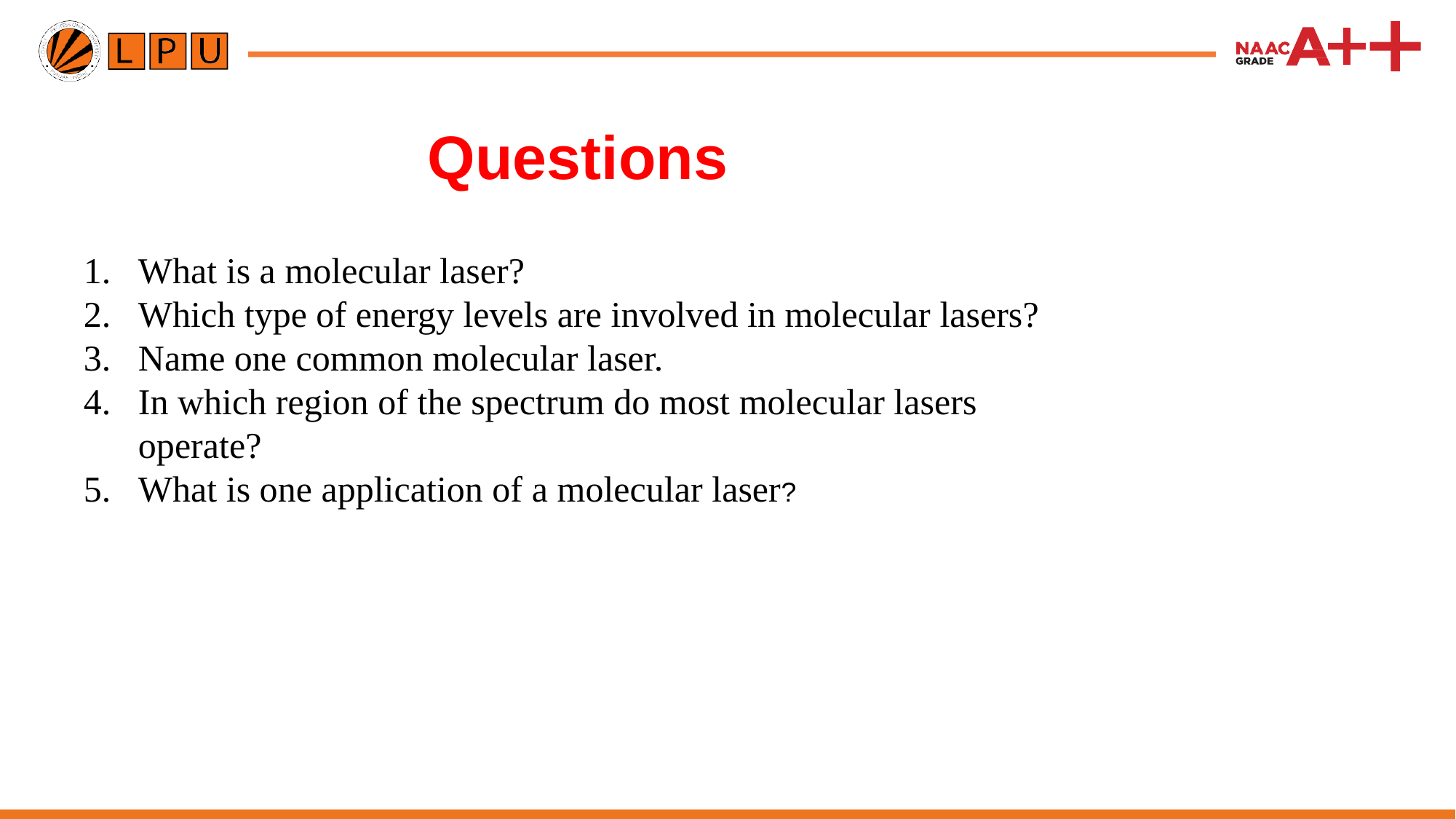

# Questions
What is a molecular laser?
Which type of energy levels are involved in molecular lasers?
Name one common molecular laser.
In which region of the spectrum do most molecular lasers operate?
What is one application of a molecular laser?